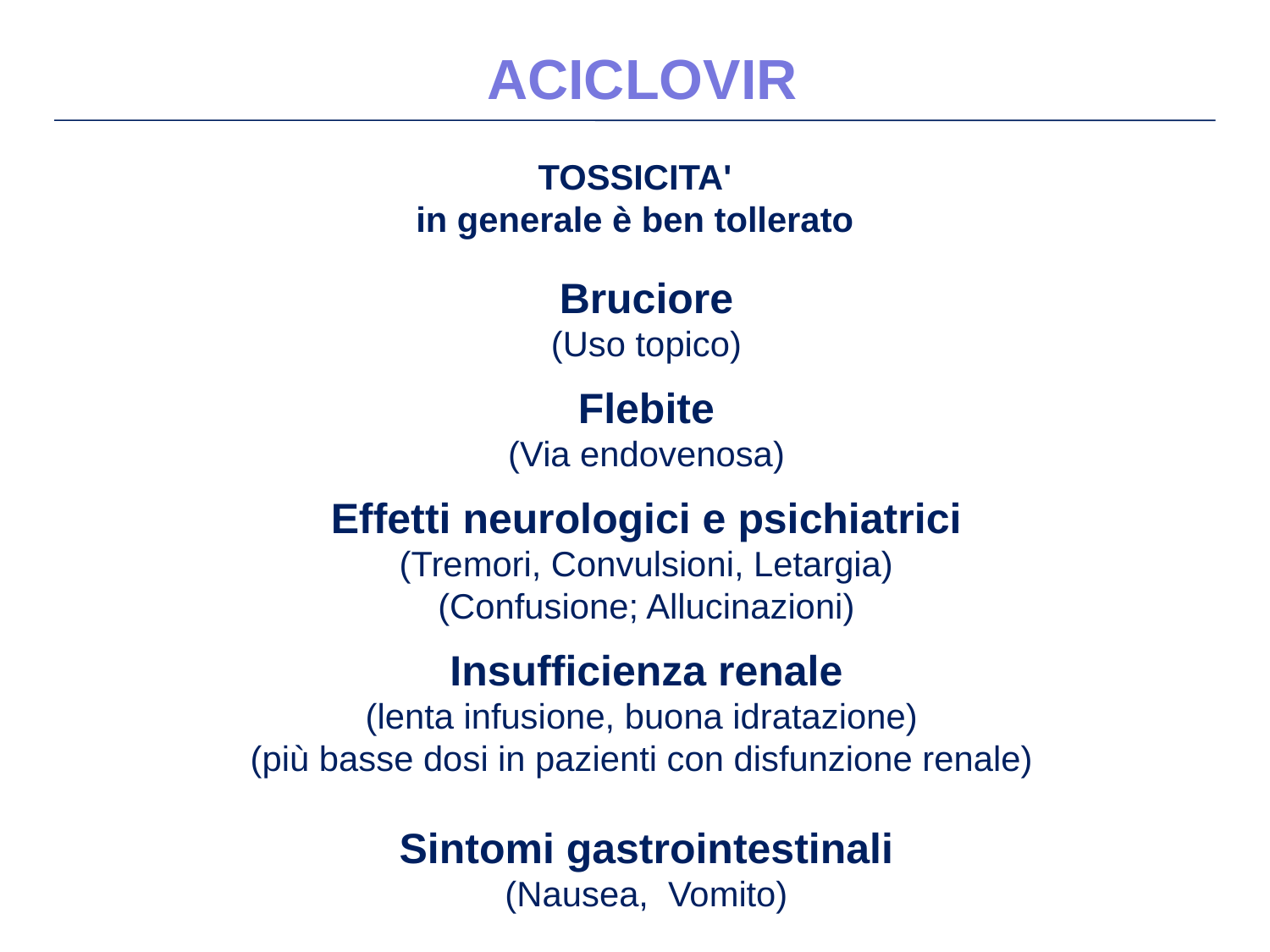

ACICLOVIR

TOSSICITA'
in generale è ben tollerato
Bruciore
(Uso topico)

Flebite
(Via endovenosa)

Effetti neurologici e psichiatrici
(Tremori, Convulsioni, Letargia)
(Confusione; Allucinazioni)

Insufficienza renale
(lenta infusione, buona idratazione)
(più basse dosi in pazienti con disfunzione renale)

Sintomi gastrointestinali
(Nausea,  Vomito)